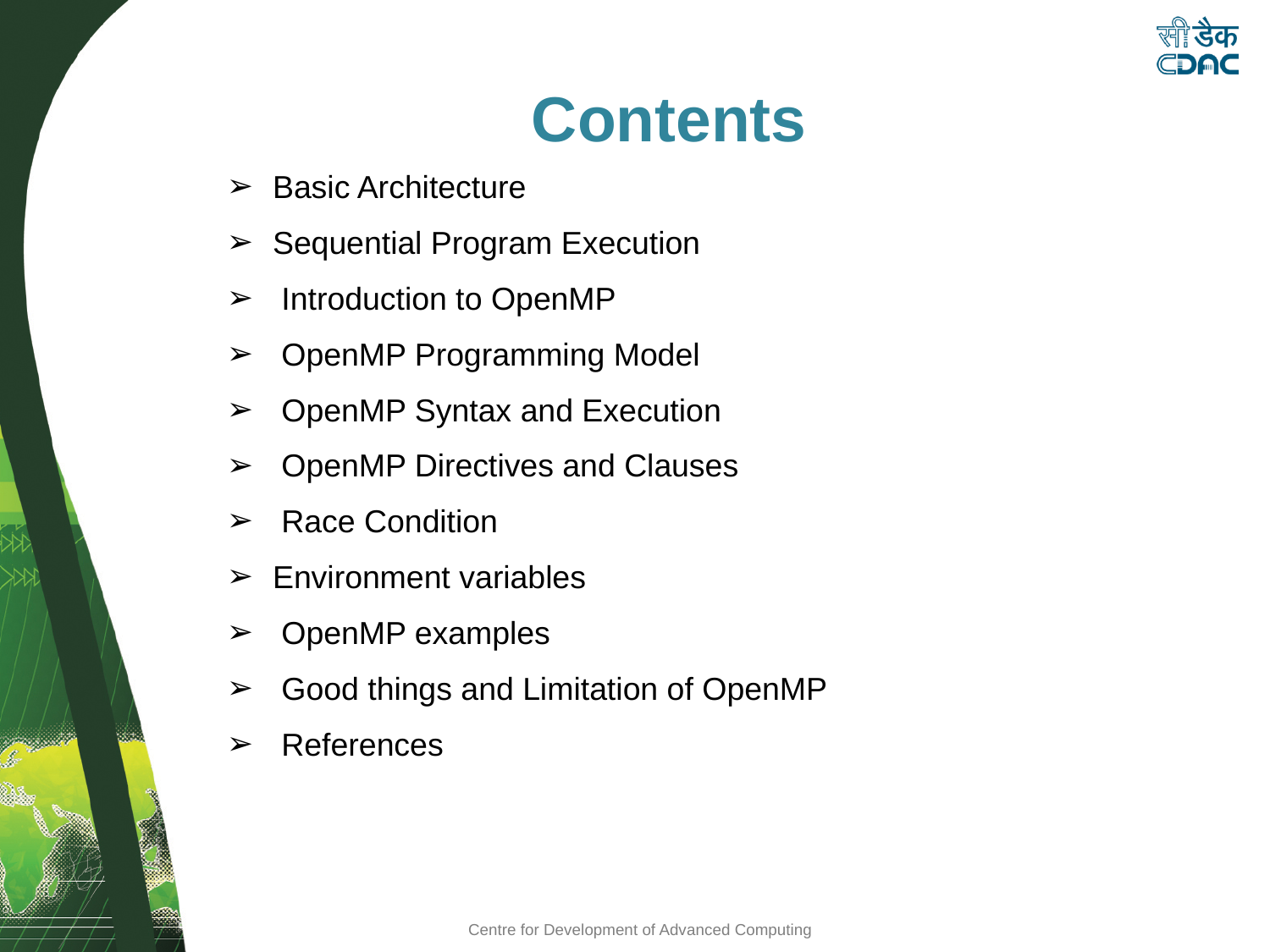

Contents
Basic Architecture
Sequential Program Execution
 Introduction to OpenMP
 OpenMP Programming Model
 OpenMP Syntax and Execution
 OpenMP Directives and Clauses
 Race Condition
Environment variables
 OpenMP examples
 Good things and Limitation of OpenMP
 References